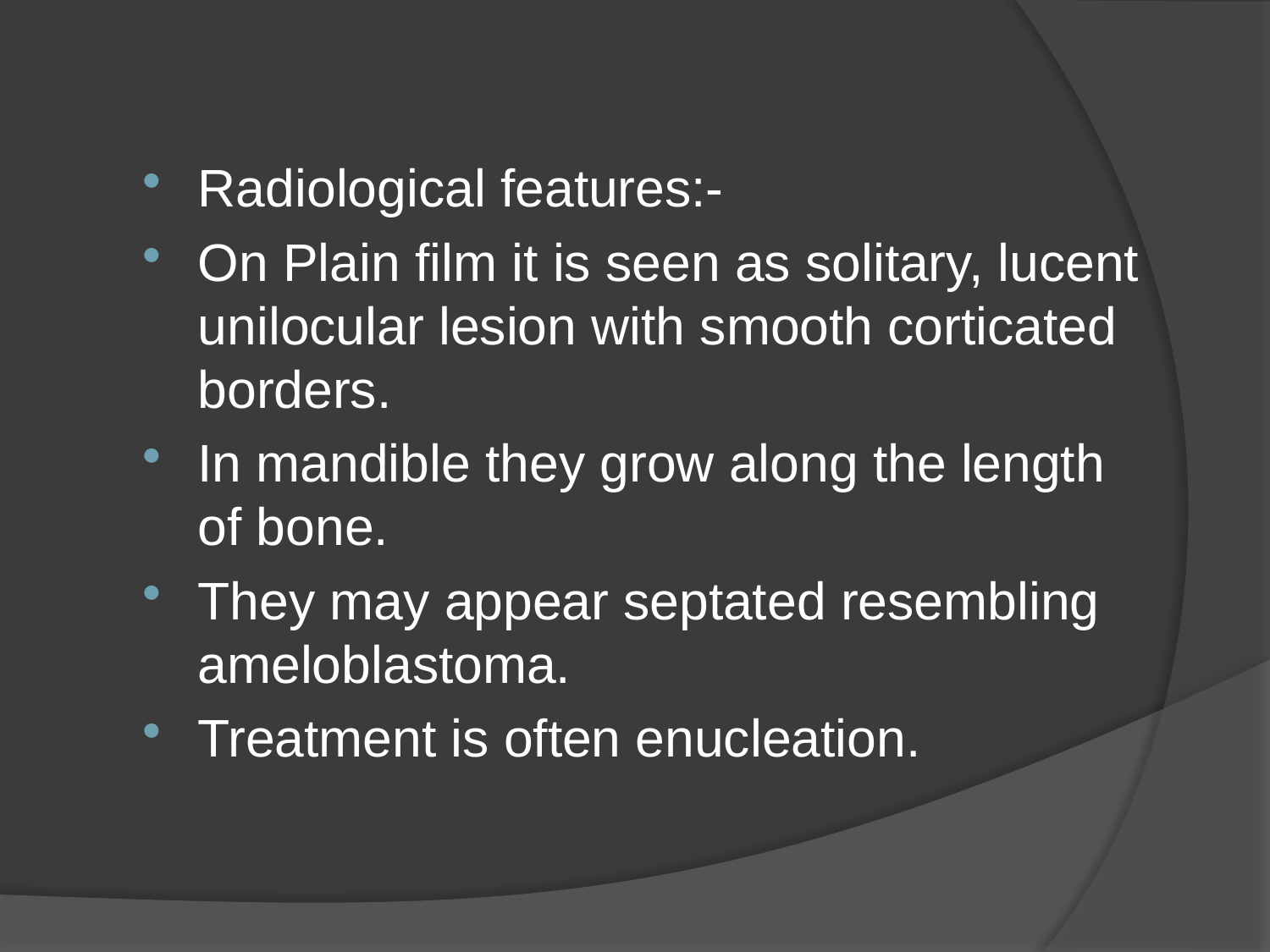

#
Radiological features:-
On Plain film it is seen as solitary, lucent unilocular lesion with smooth corticated borders.
In mandible they grow along the length of bone.
They may appear septated resembling ameloblastoma.
Treatment is often enucleation.